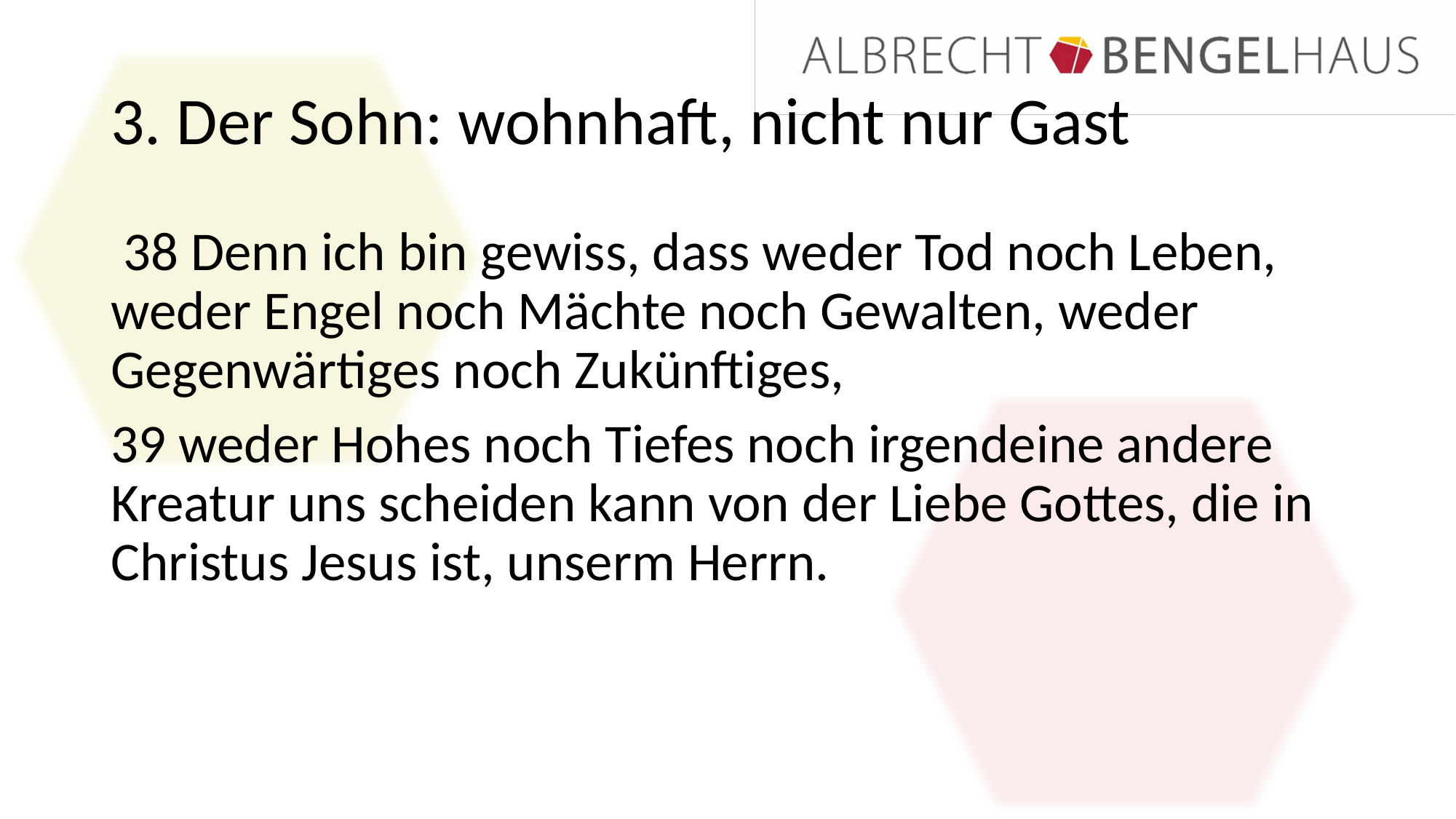

# 3. Der Sohn: wohnhaft, nicht nur Gast
 38 Denn ich bin gewiss, dass weder Tod noch Leben, weder Engel noch Mächte noch Gewalten, weder Gegenwärtiges noch Zukünftiges,
39 weder Hohes noch Tiefes noch irgendeine andere Kreatur uns scheiden kann von der Liebe Gottes, die in Christus Jesus ist, unserm Herrn.